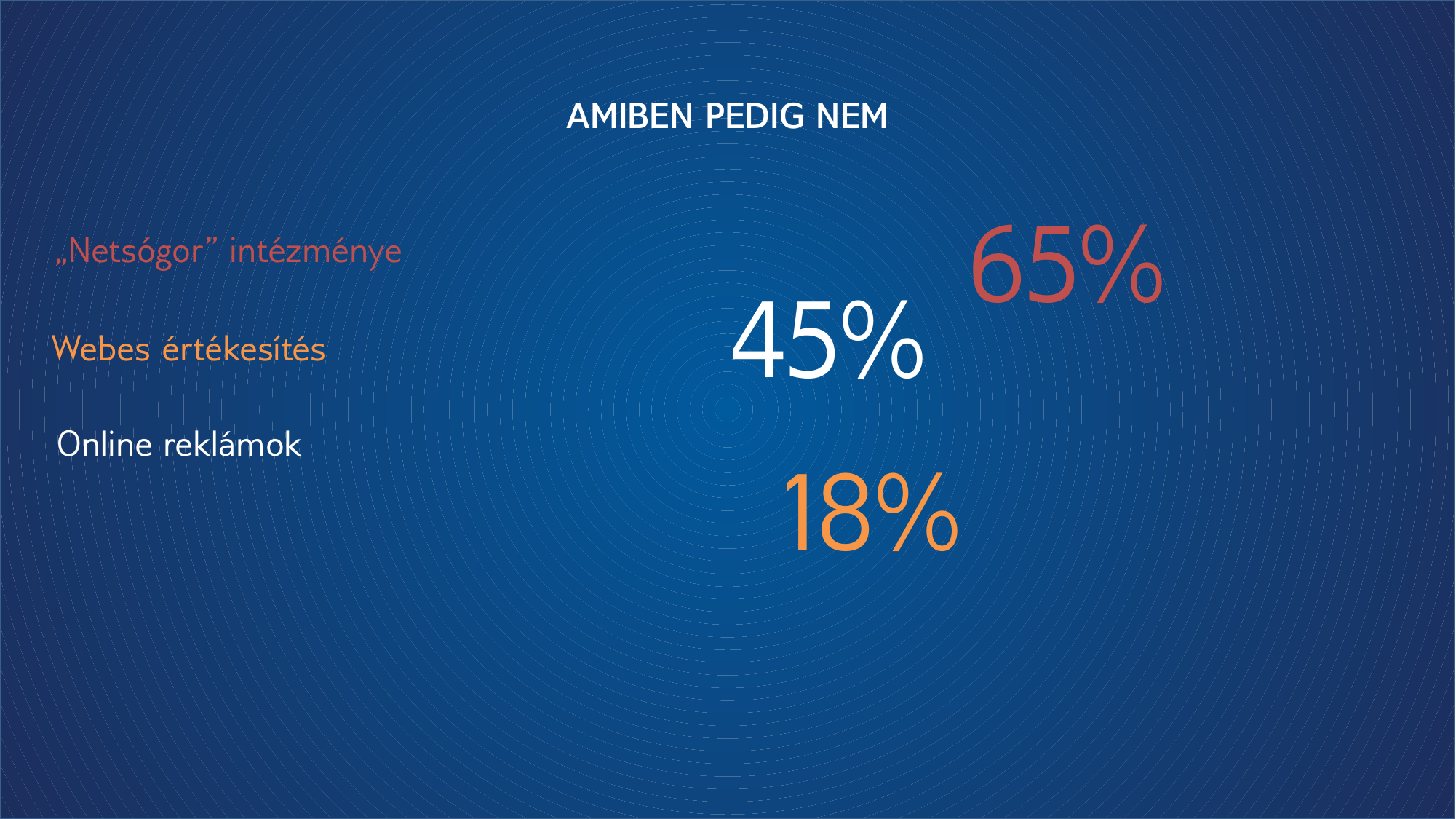

Amiben pedig nem
65%
„Netsógor” intézménye
45%

Webes értékesítés
Online reklámok
18%